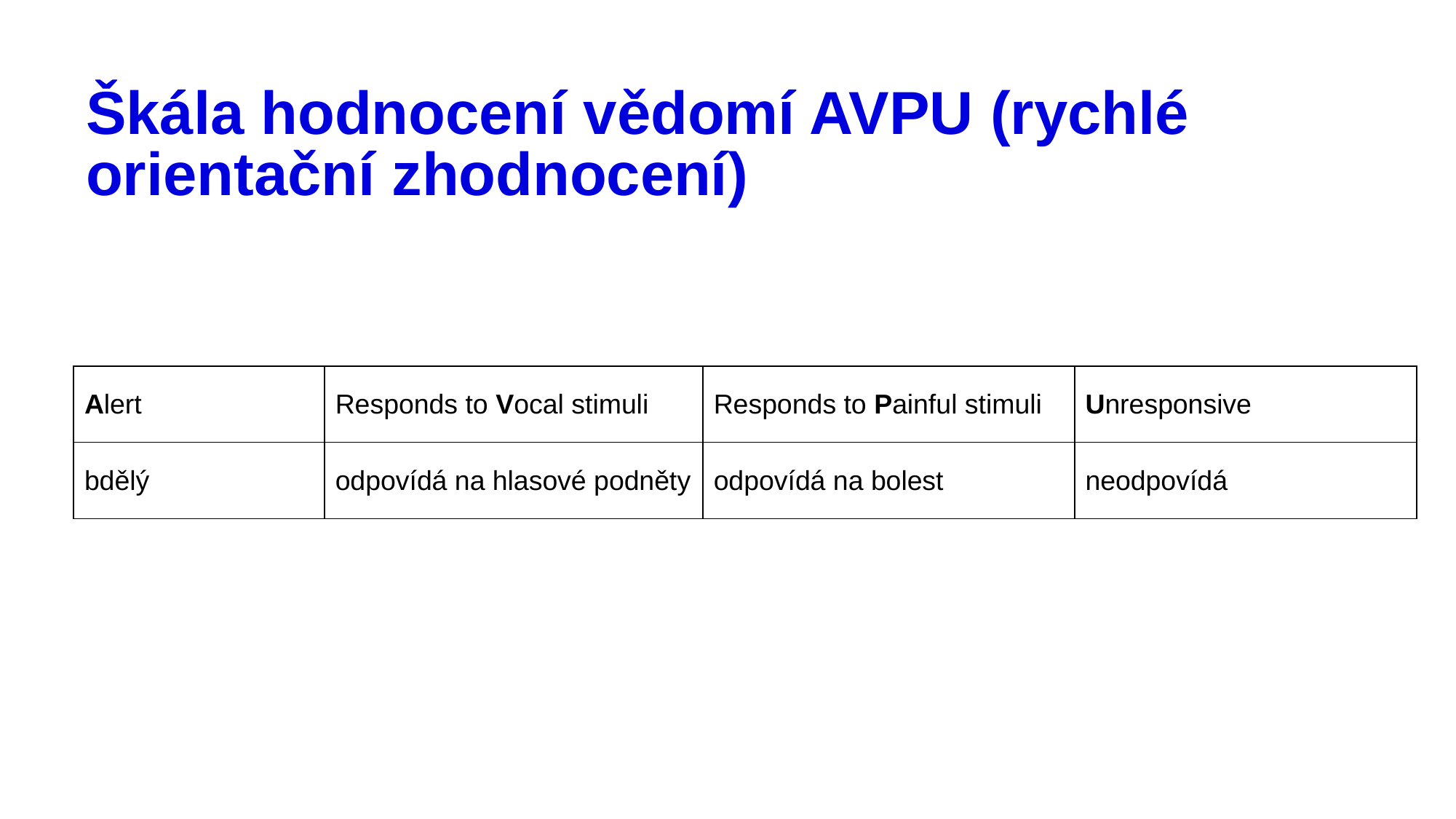

# Škála hodnocení vědomí AVPU (rychlé orientační zhodnocení)
| Alert | Responds to Vocal stimuli | Responds to Painful stimuli | Unresponsive |
| --- | --- | --- | --- |
| bdělý | odpovídá na hlasové podněty | odpovídá na bolest | neodpovídá |